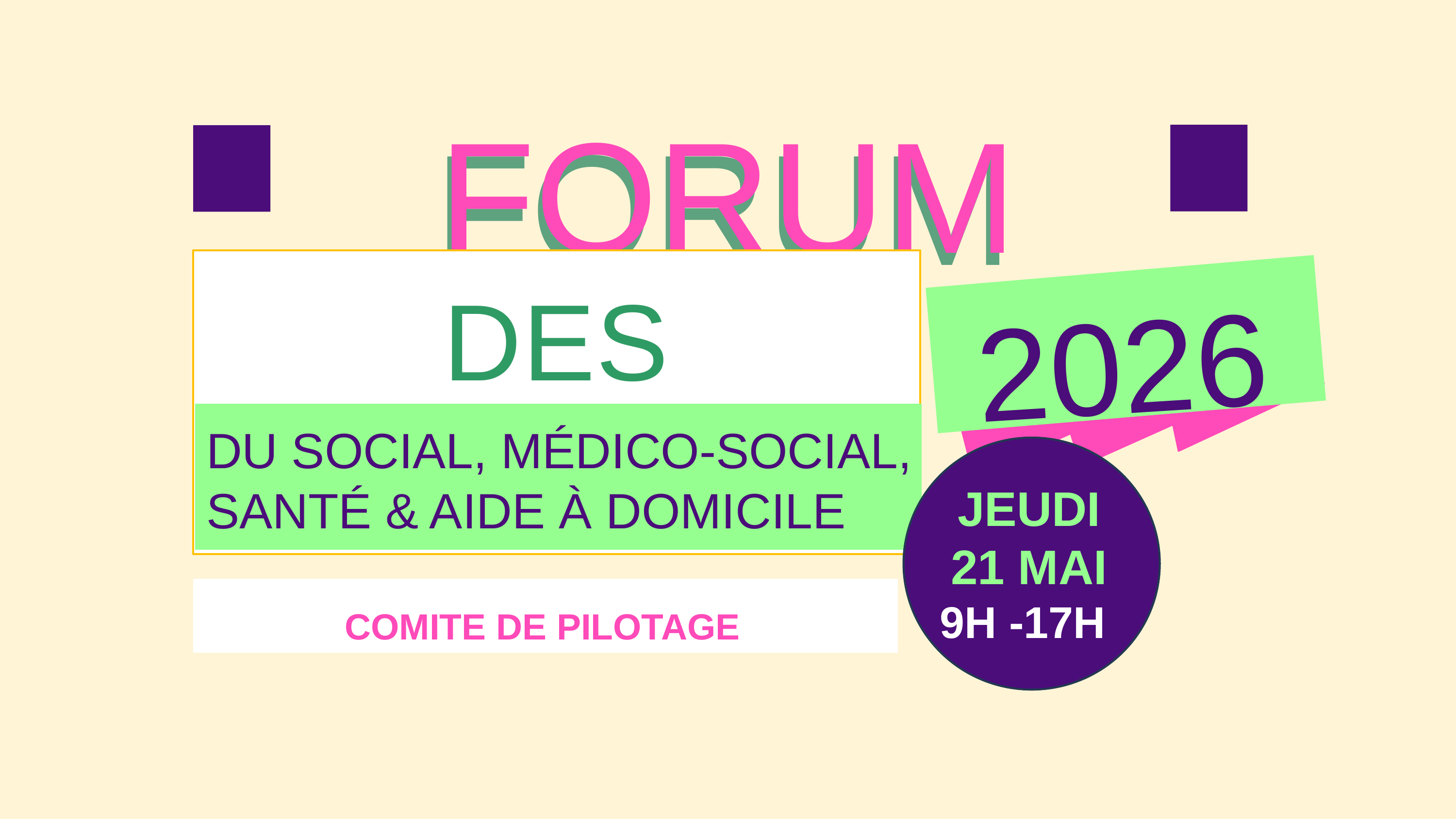

FORUM
FORUM

DES MÉTIERS
2026

DU SOCIAL, MÉDICO-SOCIAL,
SANTÉ & AIDE À DOMICILE

Jeudi
21 MAI
9h -17h
COMITE DE PILOTAGE